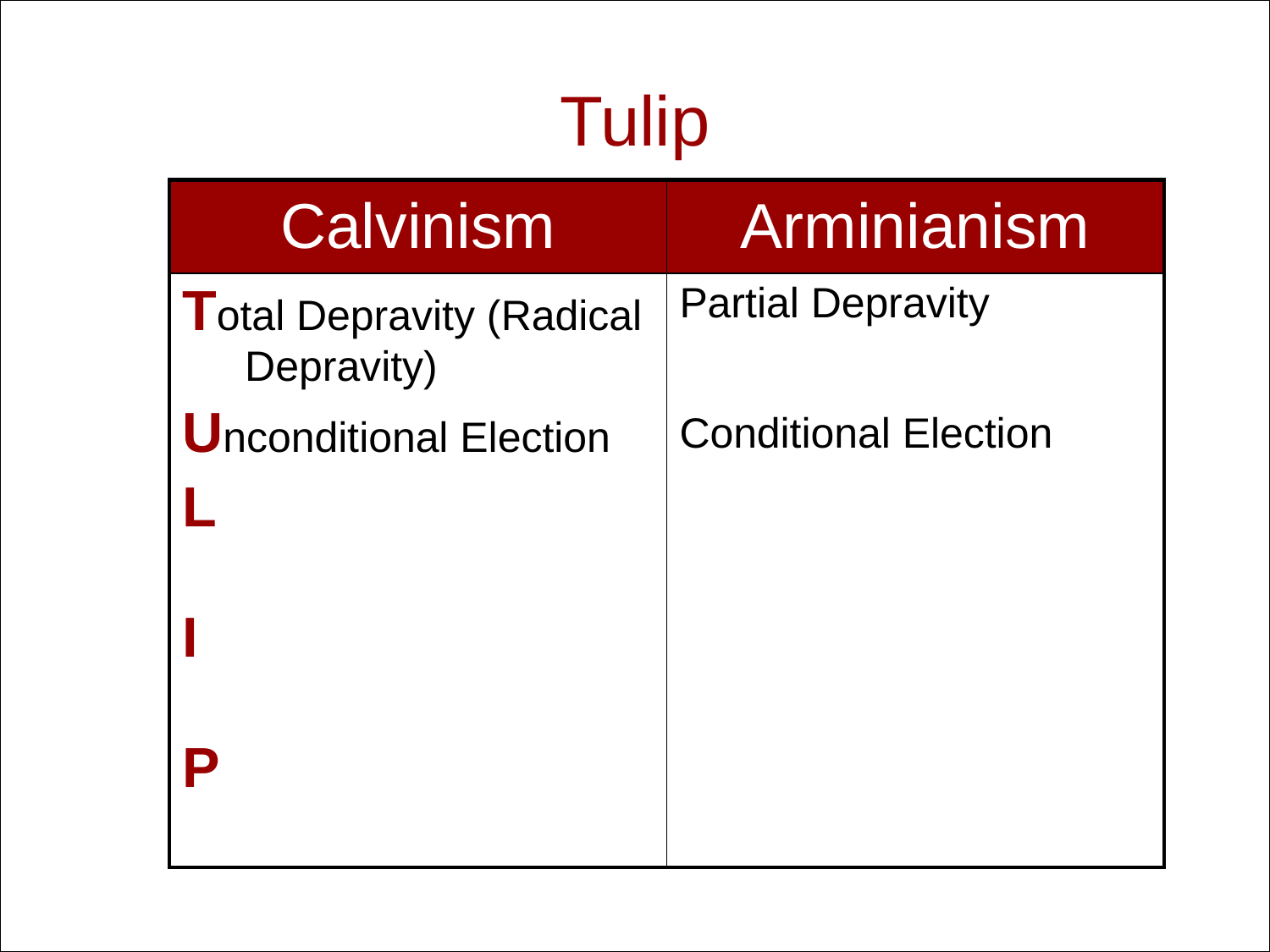

# Tulip
| Calvinism | Arminianism |
| --- | --- |
| Total Depravity (Radical Depravity) Unconditional Election L I P | Partial Depravity Conditional Election |